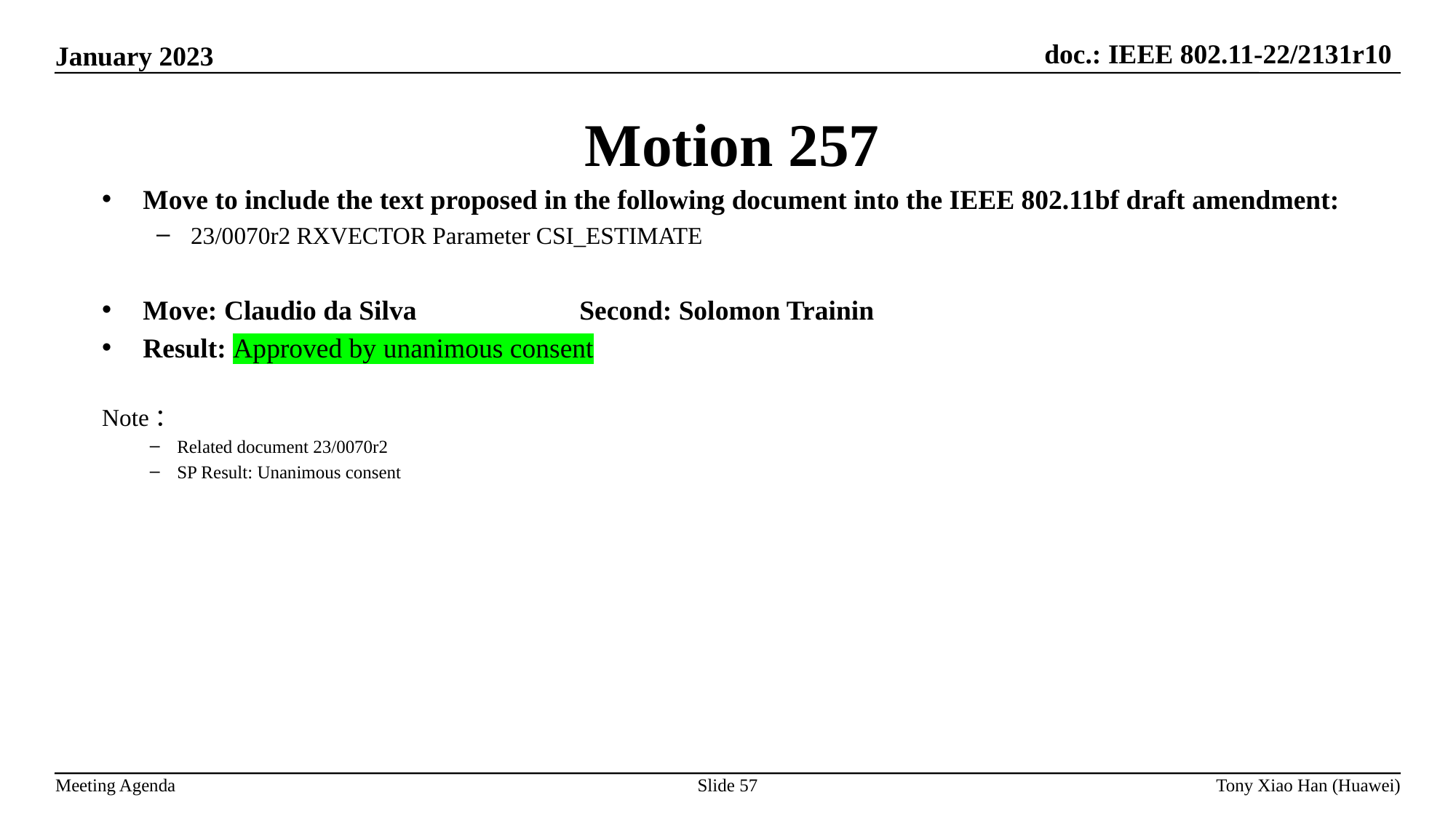

Motion 257

Move to include the text proposed in the following document into the IEEE 802.11bf draft amendment:
23/0070r2 RXVECTOR Parameter CSI_ESTIMATE

Move: Claudio da Silva 		Second: Solomon Trainin
Result: Approved by unanimous consent

Note：
Related document 23/0070r2
SP Result: Unanimous consent